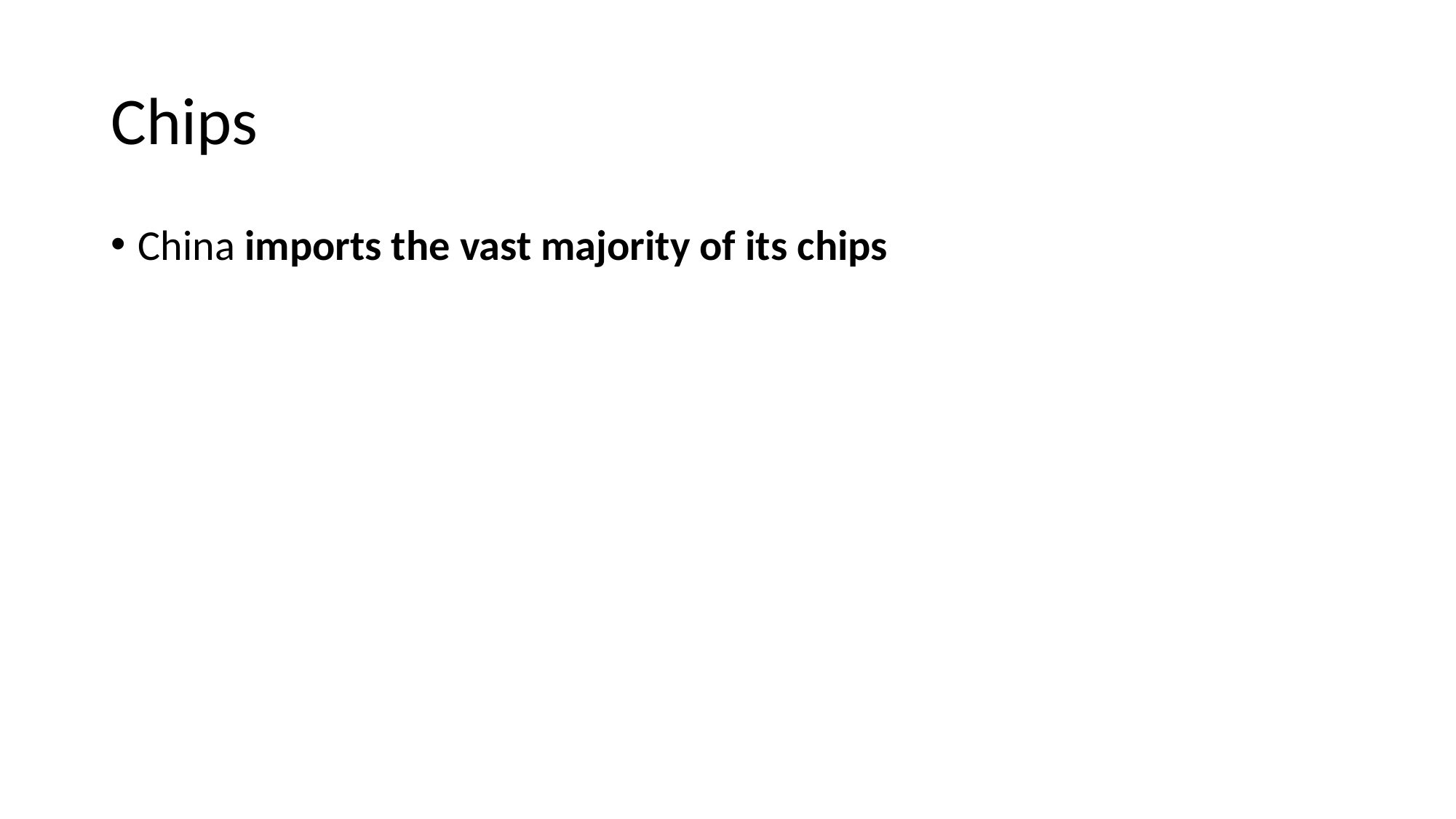

# Chips
China imports the vast majority of its chips